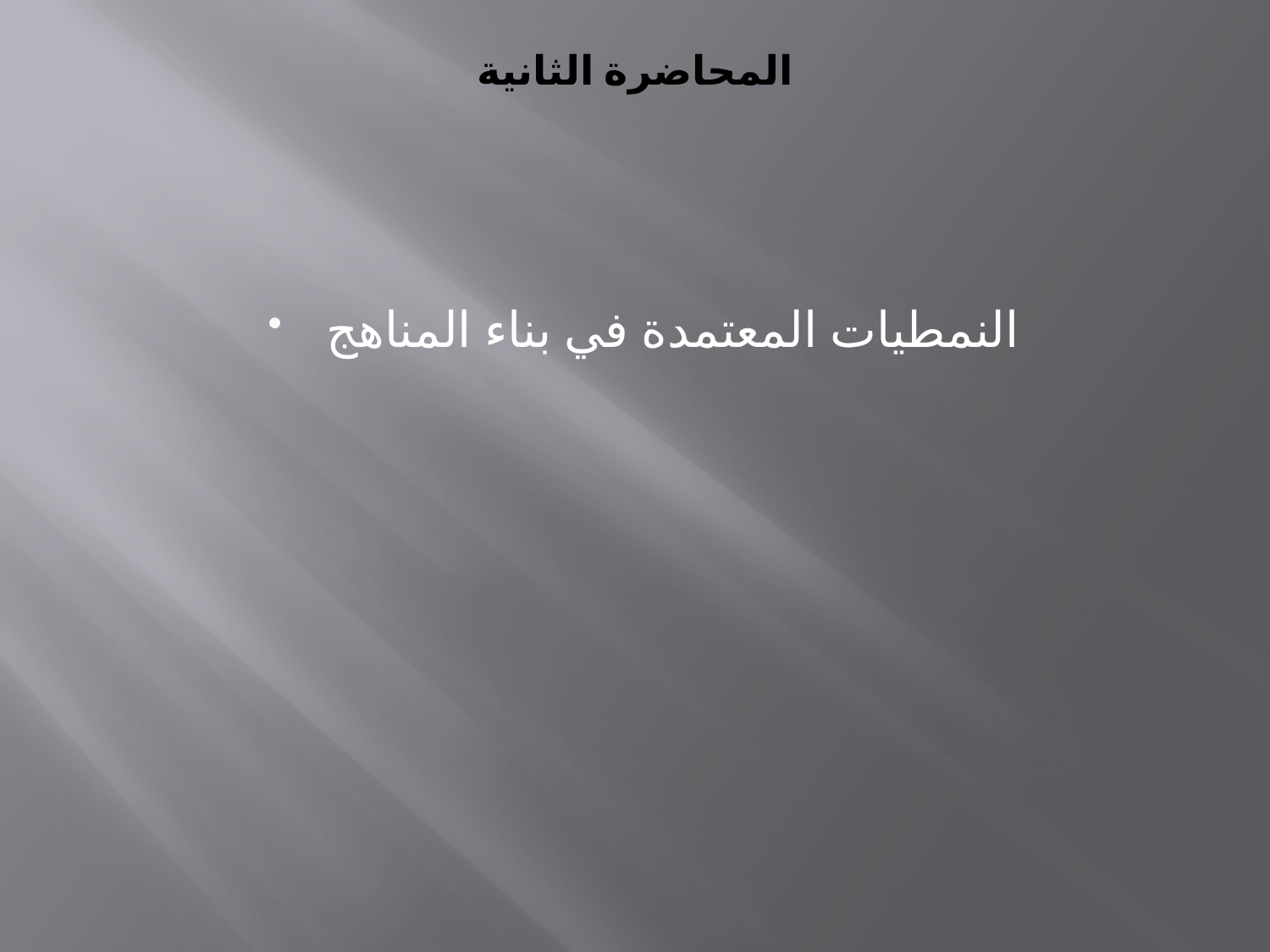

# المحاضرة الثانية

النمطيات المعتمدة في بناء المناهج